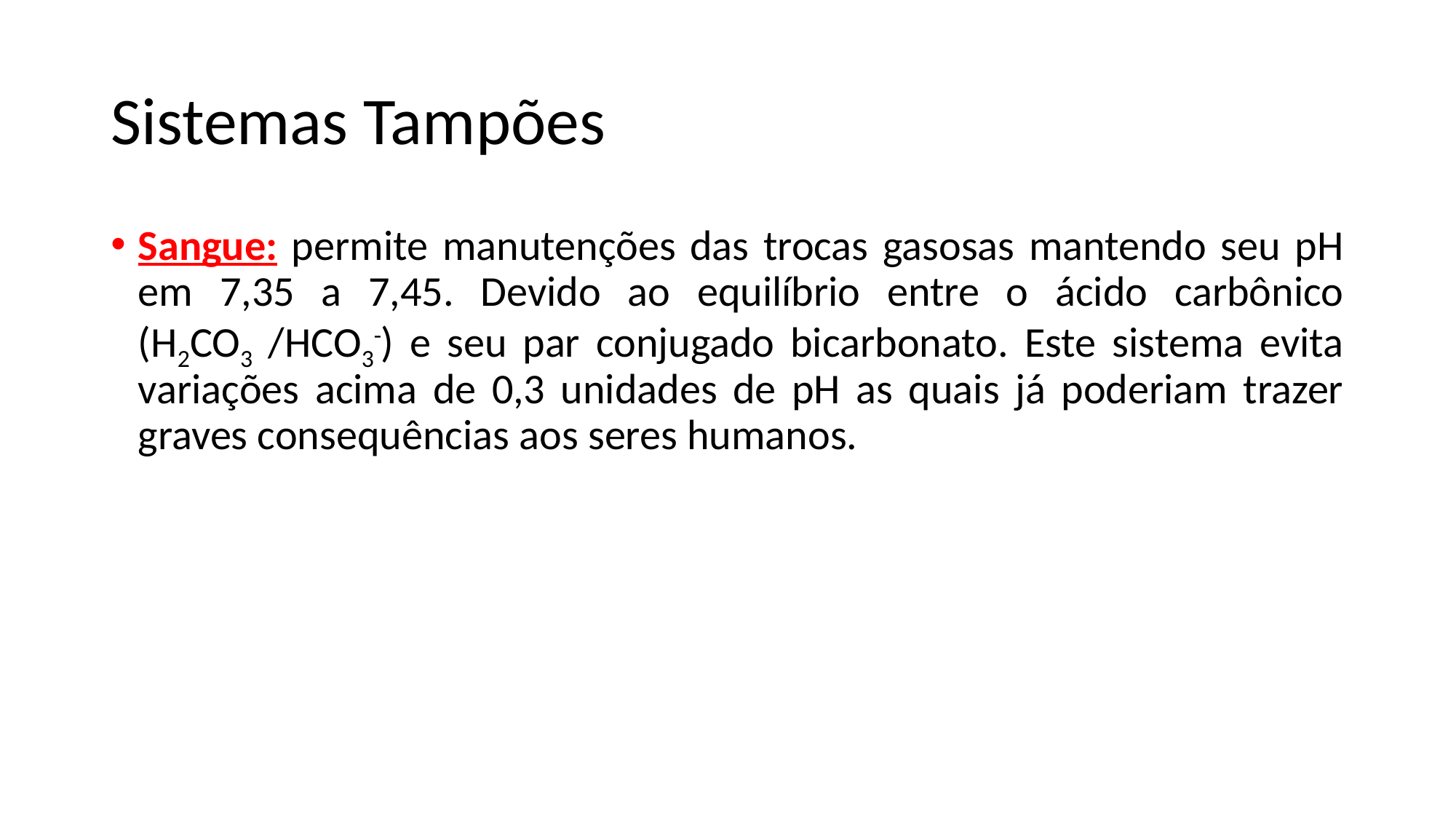

# Sistemas Tampões
Sangue: permite manutenções das trocas gasosas mantendo seu pH em 7,35 a 7,45. Devido ao equilíbrio entre o ácido carbônico (H2CO3 /HCO3-) e seu par conjugado bicarbonato. Este sistema evita variações acima de 0,3 unidades de pH as quais já poderiam trazer graves consequências aos seres humanos.